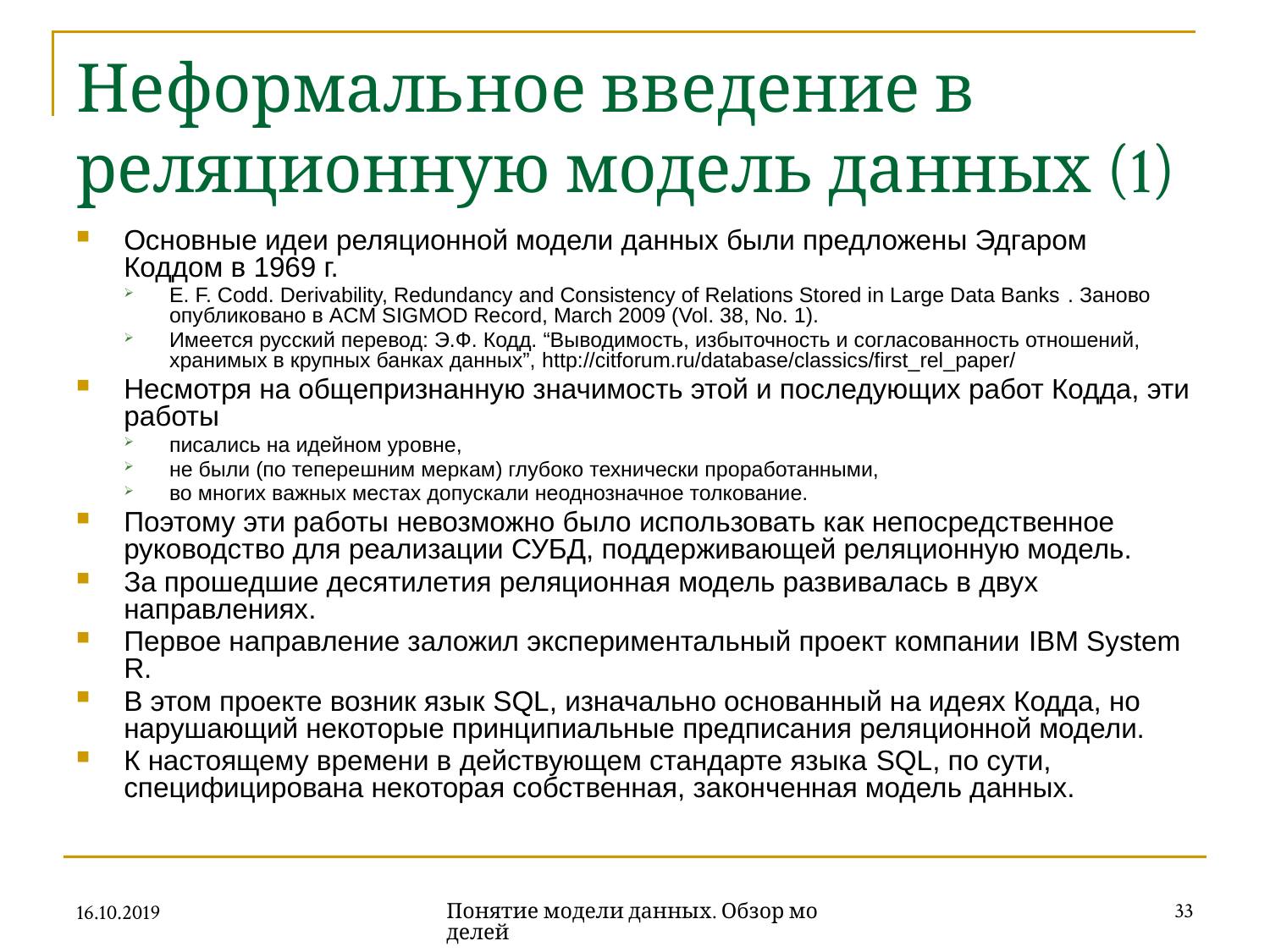

# Неформальное введение в реляционную модель данных (1)
Основные идеи реляционной модели данных были предложены Эдгаром Коддом в 1969 г.
E. F. Codd. Derivability, Redundancy and Consistency of Relations Stored in Large Data Banks . Заново опубликовано в ACM SIGMOD Record, March 2009 (Vol. 38, No. 1).
Имеется русский перевод: Э.Ф. Кодд. “Выводимость, избыточность и согласованность отношений, хранимых в крупных банках данных”, http://citforum.ru/database/classics/first_rel_paper/
Несмотря на общепризнанную значимость этой и последующих работ Кодда, эти работы
писались на идейном уровне,
не были (по теперешним меркам) глубоко технически проработанными,
во многих важных местах допускали неоднозначное толкование.
Поэтому эти работы невозможно было использовать как непосредственное руководство для реализации СУБД, поддерживающей реляционную модель.
За прошедшие десятилетия реляционная модель развивалась в двух направлениях.
Первое направление заложил экспериментальный проект компании IBM System R.
В этом проекте возник язык SQL, изначально основанный на идеях Кодда, но нарушающий некоторые принципиальные предписания реляционной модели.
К настоящему времени в действующем стандарте языка SQL, по сути, специфицирована некоторая собственная, законченная модель данных.
16.10.2019
33
Понятие модели данных. Обзор моделей